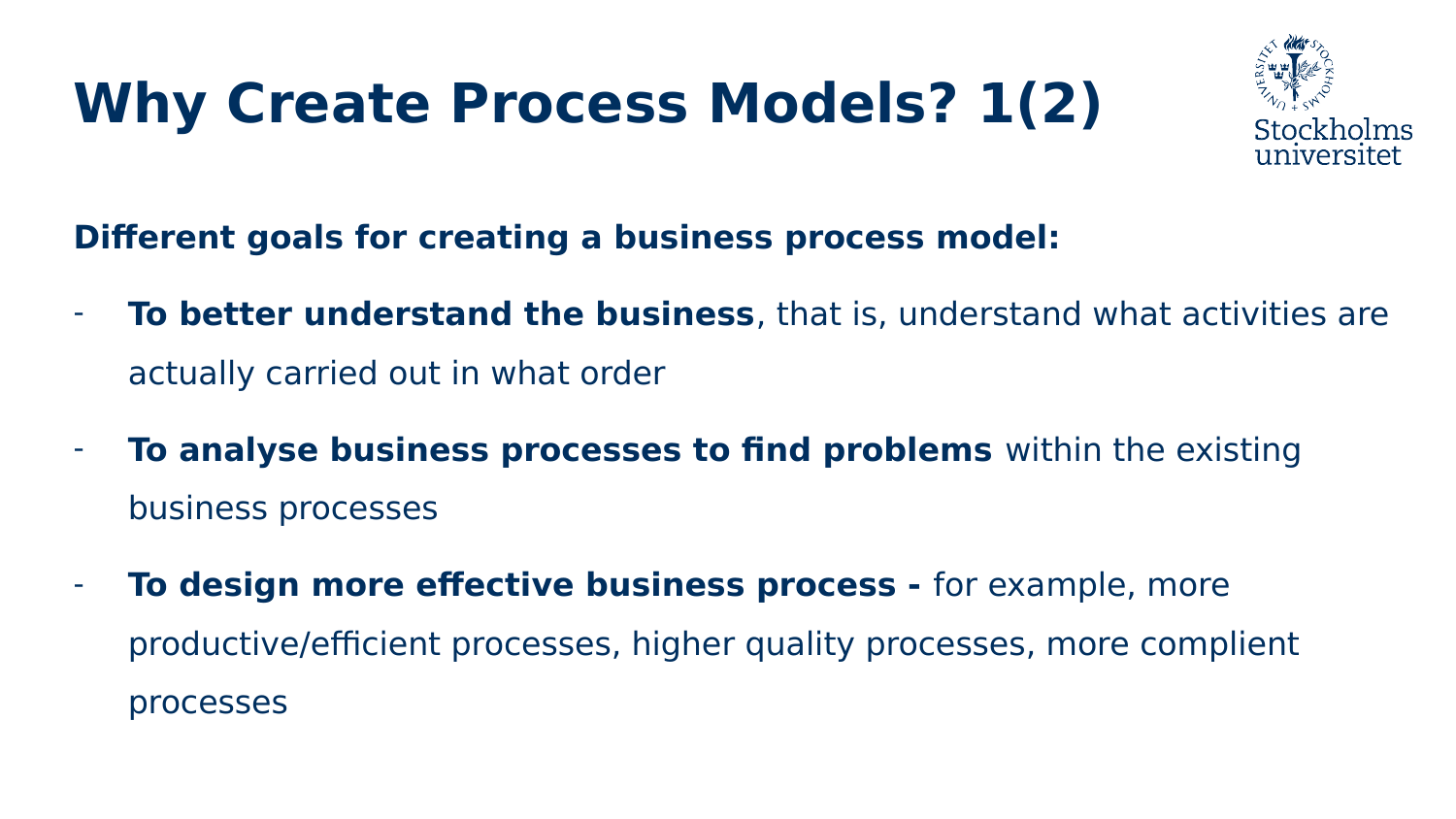

# Why Create Process Models? 1(2)
Different goals for creating a business process model:
To better understand the business, that is, understand what activities are actually carried out in what order
To analyse business processes to find problems within the existing business processes
To design more effective business process - for example, more productive/efficient processes, higher quality processes, more complient processes